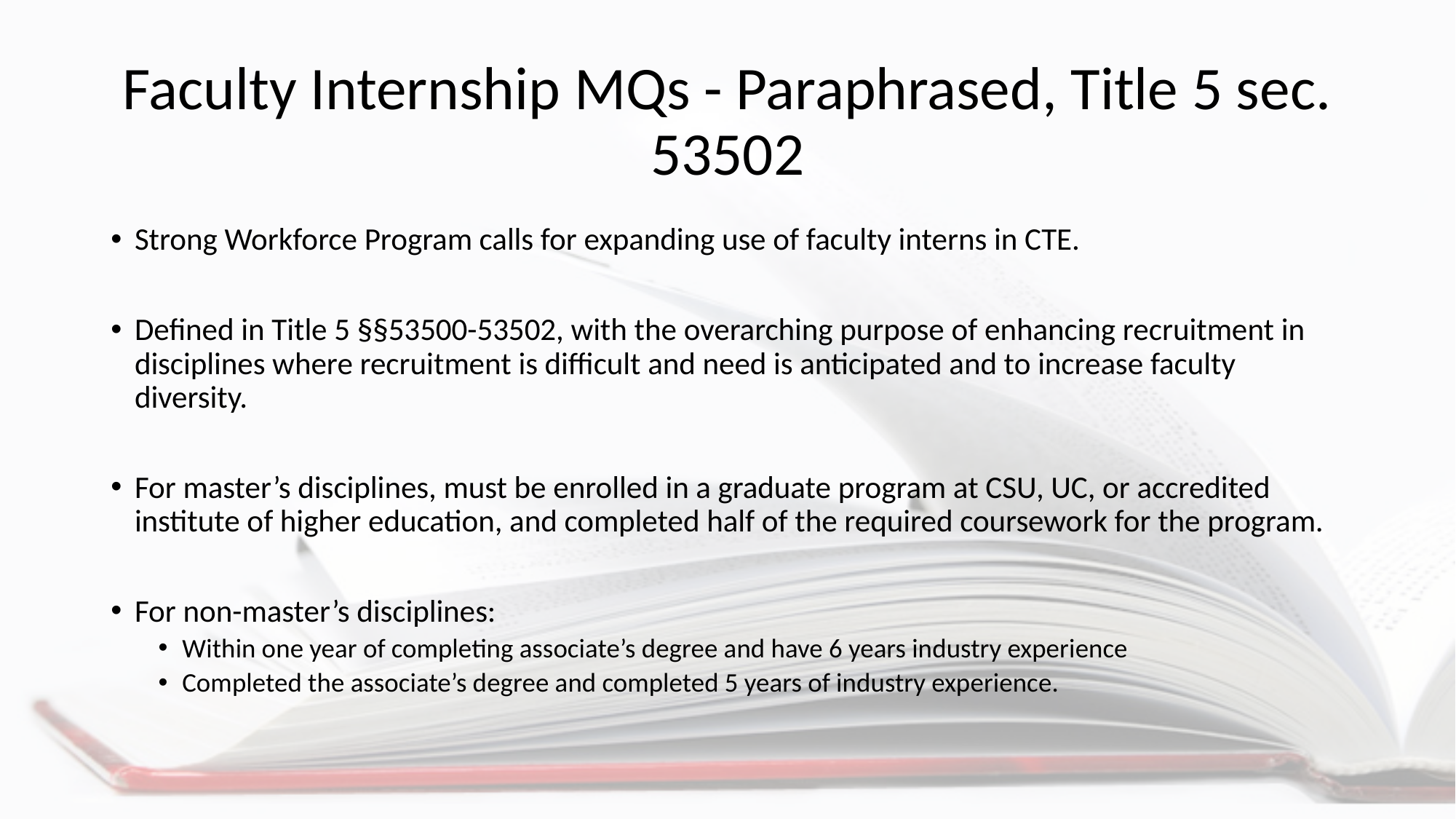

# Faculty Internship MQs - Paraphrased, Title 5 sec. 53502
Strong Workforce Program calls for expanding use of faculty interns in CTE.

Defined in Title 5 §§53500-53502, with the overarching purpose of enhancing recruitment in disciplines where recruitment is difficult and need is anticipated and to increase faculty diversity.

For master’s disciplines, must be enrolled in a graduate program at CSU, UC, or accredited institute of higher education, and completed half of the required coursework for the program.

For non-master’s disciplines:
Within one year of completing associate’s degree and have 6 years industry experience
Completed the associate’s degree and completed 5 years of industry experience.